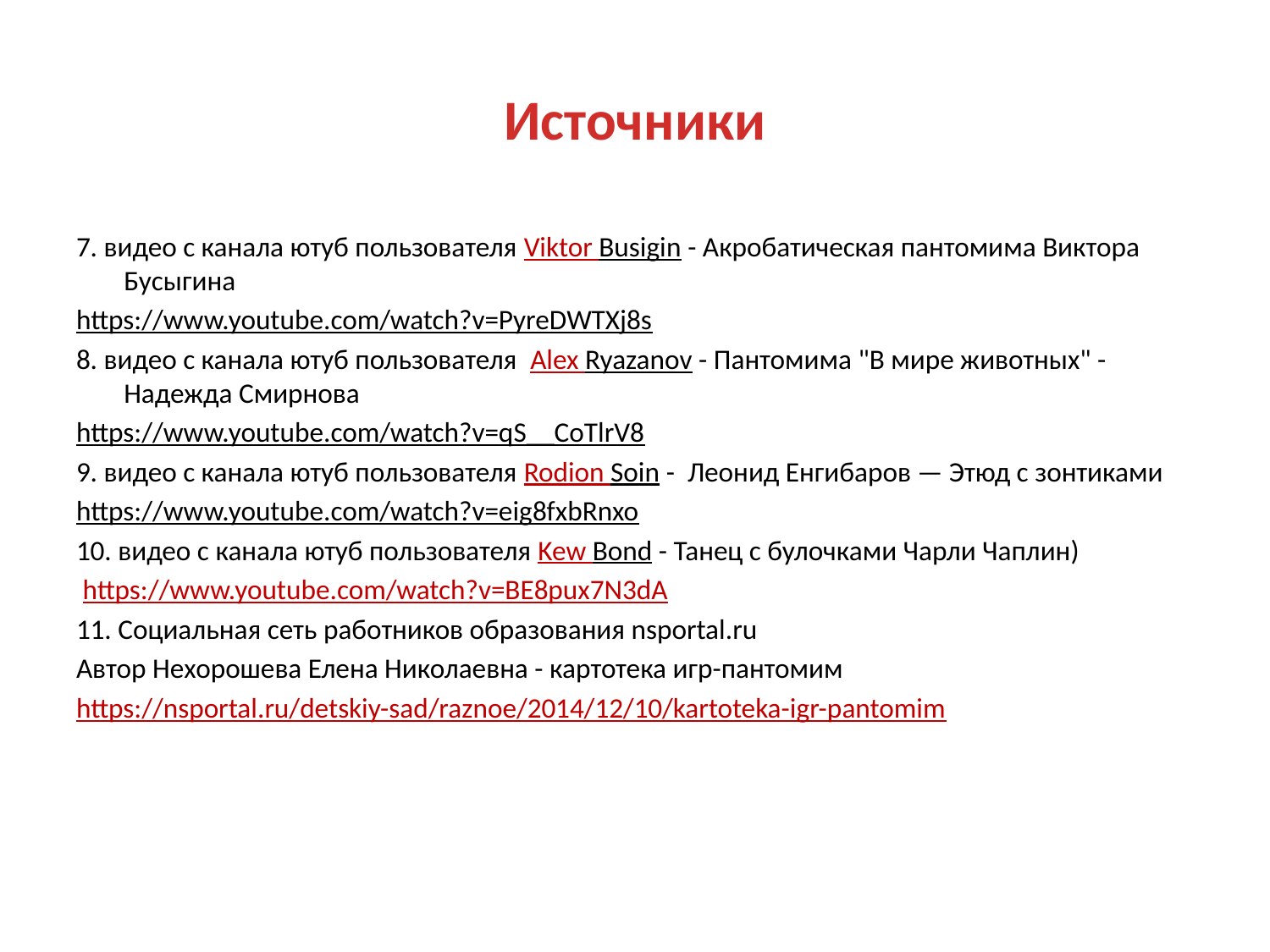

# Источники
7. видео с канала ютуб пользователя Viktor Busigin - Акробатическая пантомима Виктора Бусыгина
https://www.youtube.com/watch?v=PyreDWTXj8s
8. видео с канала ютуб пользователя  Alex Ryazanov - Пантомима "В мире животных" - Надежда Смирнова
https://www.youtube.com/watch?v=qS__CoTlrV8
9. видео с канала ютуб пользователя Rodion Soin -  Леонид Енгибаров — Этюд с зонтиками
https://www.youtube.com/watch?v=eig8fxbRnxo
10. видео с канала ютуб пользователя Kew Bond - Танец с булочками Чарли Чаплин)
 https://www.youtube.com/watch?v=BE8pux7N3dA
11. Социальная сеть работников образования nsportal.ru
Автор Нехорошева Елена Николаевна - картотека игр-пантомим
https://nsportal.ru/detskiy-sad/raznoe/2014/12/10/kartoteka-igr-pantomim